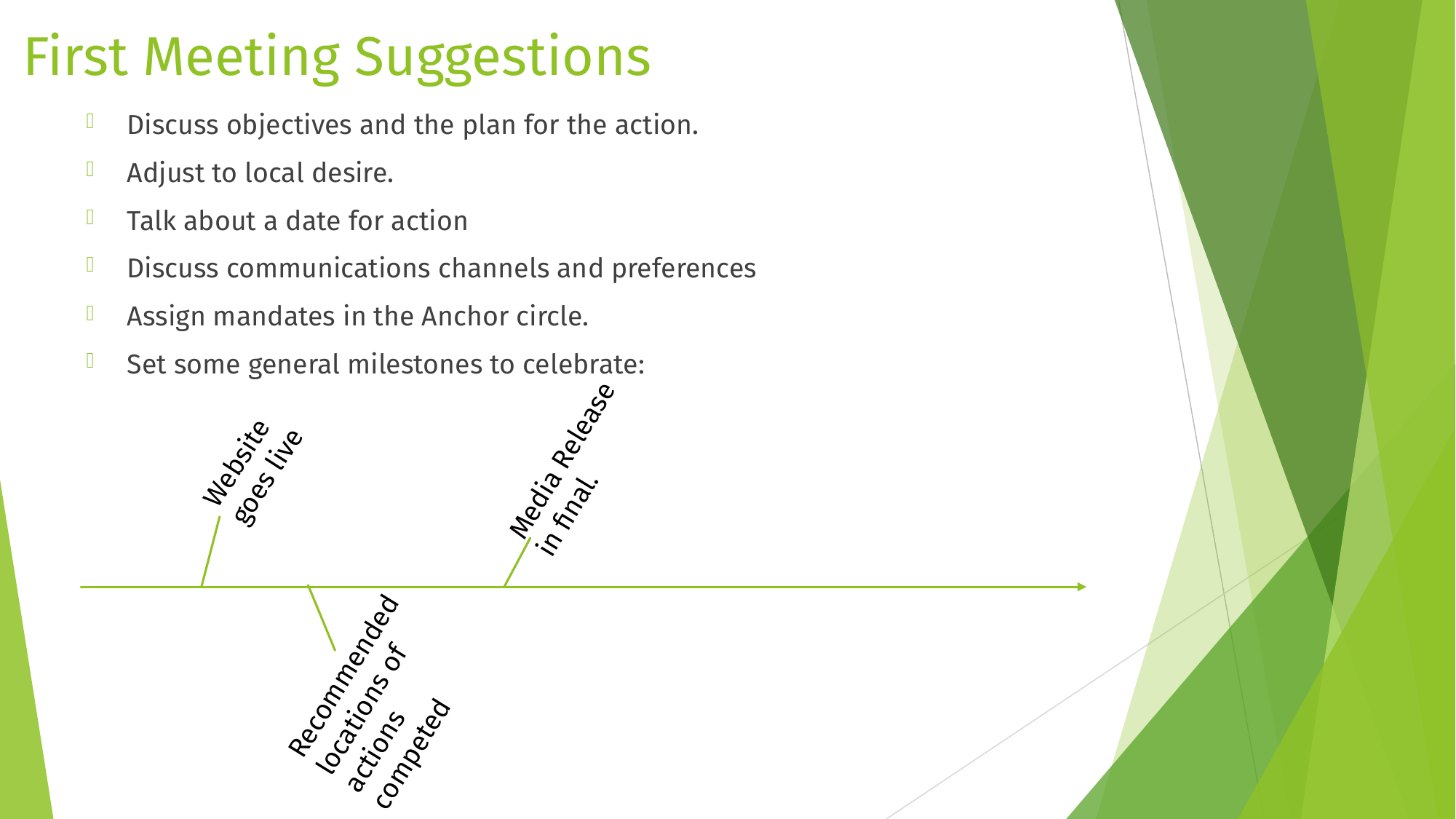

# First Meeting Suggestions
Discuss objectives and the plan for the action.
Adjust to local desire.
Talk about a date for action
Discuss communications channels and preferences
Assign mandates in the Anchor circle.
Set some general milestones to celebrate:

Website goes live
Media Release in final.
Recommended locations of actions competed